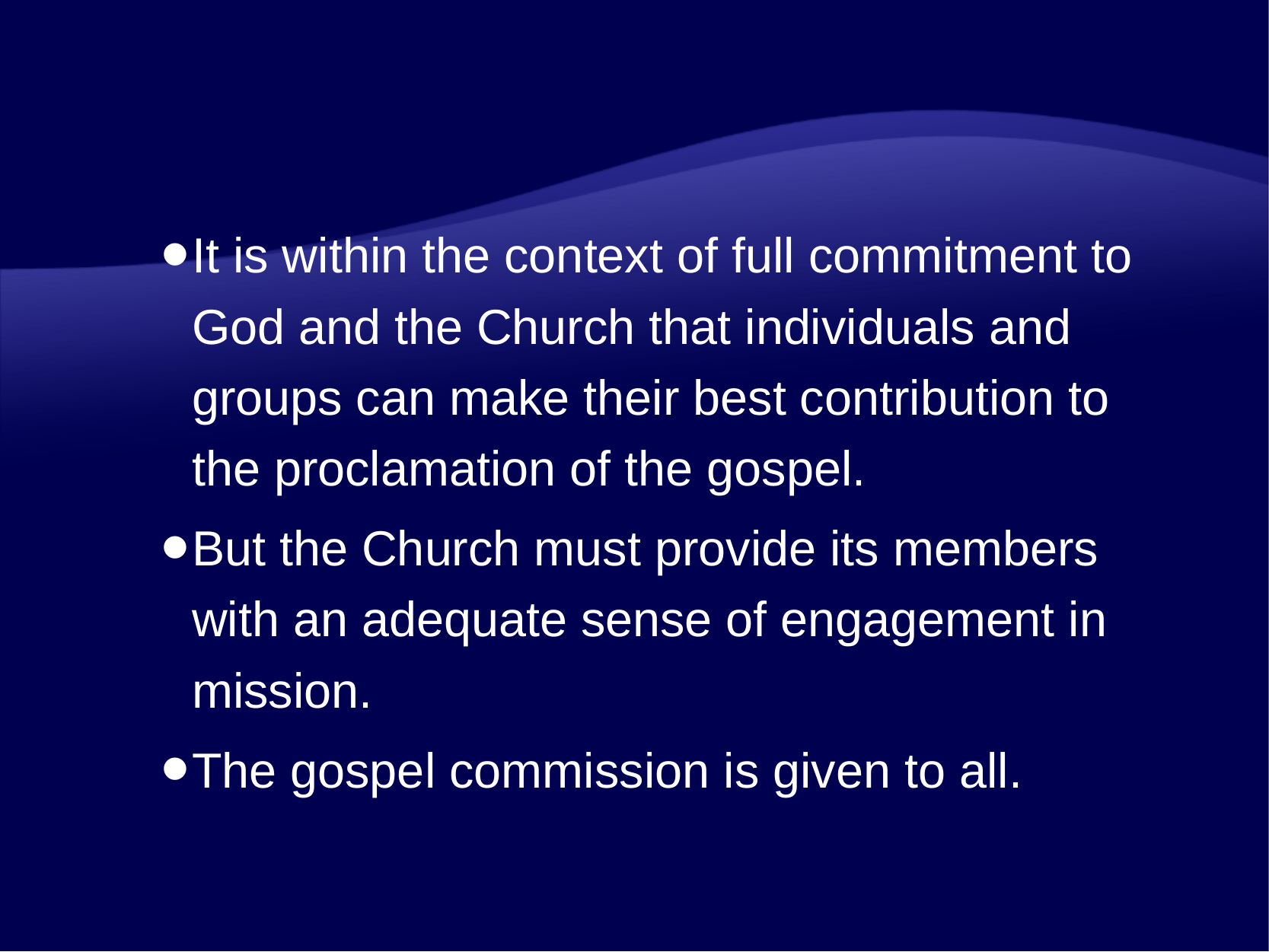

It is within the context of full commitment to God and the Church that individuals and groups can make their best contribution to the proclamation of the gospel.
But the Church must provide its members with an adequate sense of engagement in mission.
The gospel commission is given to all.